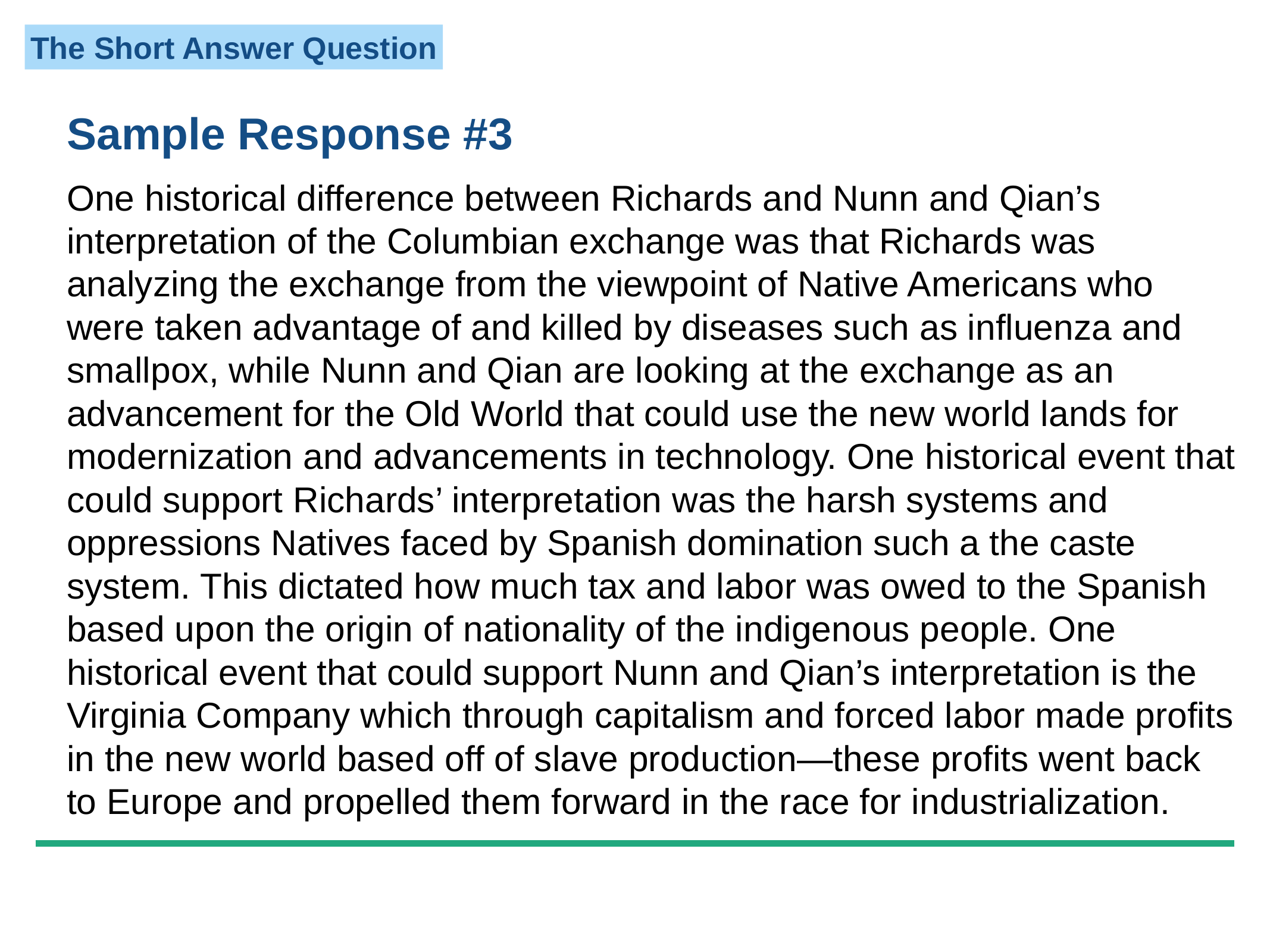

Sample Response #3
One historical difference between Richards and Nunn and Qian’s interpretation of the Columbian exchange was that Richards was analyzing the exchange from the viewpoint of Native Americans who were taken advantage of and killed by diseases such as influenza and smallpox, while Nunn and Qian are looking at the exchange as an advancement for the Old World that could use the new world lands for modernization and advancements in technology. One historical event that could support Richards’ interpretation was the harsh systems and oppressions Natives faced by Spanish domination such a the caste system. This dictated how much tax and labor was owed to the Spanish based upon the origin of nationality of the indigenous people. One historical event that could support Nunn and Qian’s interpretation is the Virginia Company which through capitalism and forced labor made profits in the new world based off of slave production—these profits went back to Europe and propelled them forward in the race for industrialization.